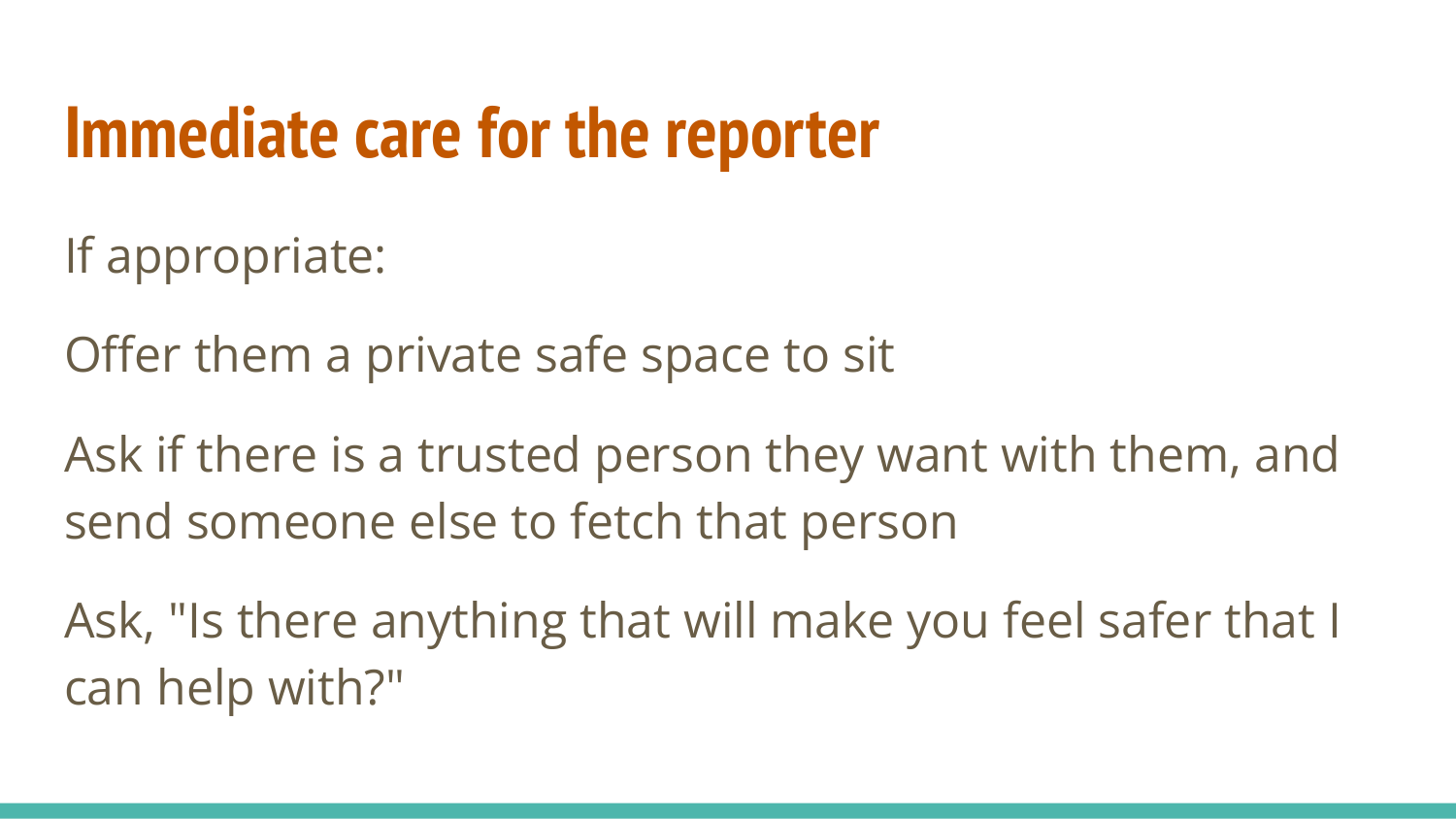

# Immediate care for the reporter
If appropriate:
Offer them a private safe space to sit
Ask if there is a trusted person they want with them, and send someone else to fetch that person
Ask, "Is there anything that will make you feel safer that I can help with?"